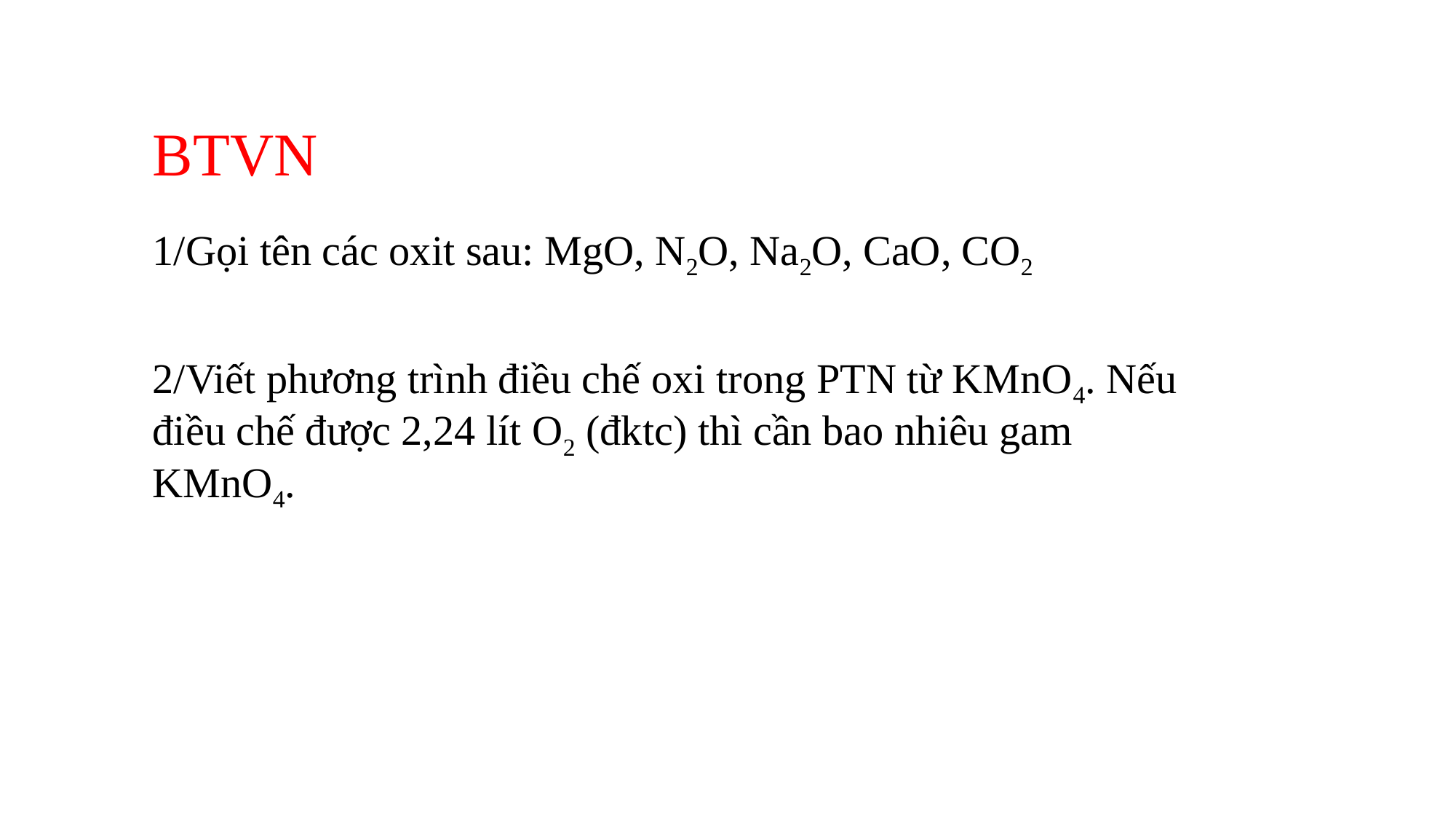

# BTVN
1/Gọi tên các oxit sau: MgO, N2O, Na2O, CaO, CO2

2/Viết phương trình điều chế oxi trong PTN từ KMnO4. Nếu điều chế được 2,24 lít O2 (đktc) thì cần bao nhiêu gam KMnO4.